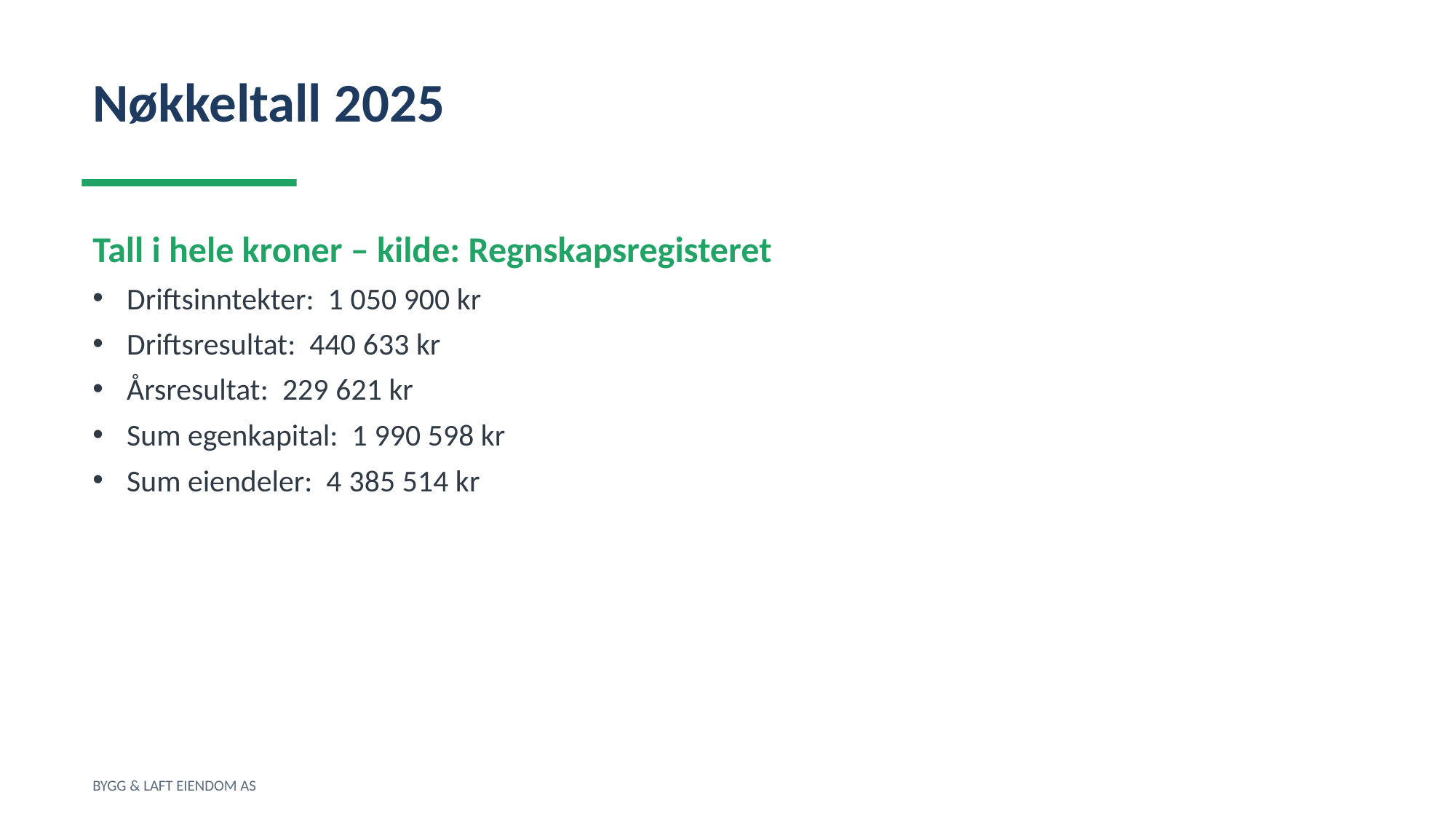

Nøkkeltall 2025

Tall i hele kroner – kilde: Regnskapsregisteret
Driftsinntekter:  1 050 900 kr
Driftsresultat:  440 633 kr
Årsresultat:  229 621 kr
Sum egenkapital:  1 990 598 kr
Sum eiendeler:  4 385 514 kr
BYGG & LAFT EIENDOM AS